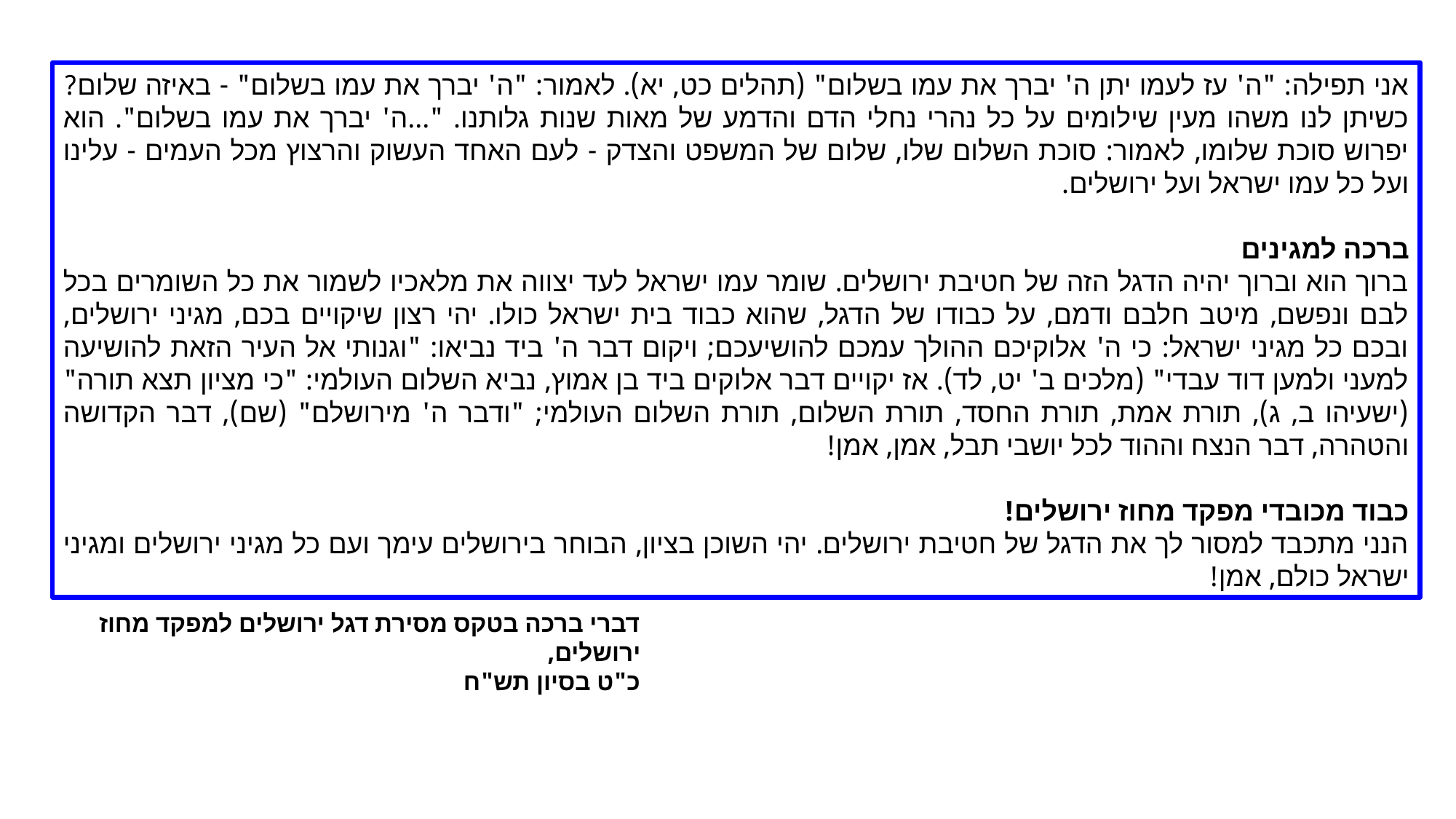

אני תפילה: "ה' עז לעמו יתן ה' יברך את עמו בשלום" (תהלים כט, יא). לאמור: "ה' יברך את עמו בשלום" - באיזה שלום? כשיתן לנו משהו מעין שילומים על כל נהרי נחלי הדם והדמע של מאות שנות גלותנו. "...ה' יברך את עמו בשלום". הוא יפרוש סוכת שלומו, לאמור: סוכת השלום שלו, שלום של המשפט והצדק - לעם האחד העשוק והרצוץ מכל העמים - עלינו ועל כל עמו ישראל ועל ירושלים.

ברכה למגינים
ברוך הוא וברוך יהיה הדגל הזה של חטיבת ירושלים. שומר עמו ישראל לעד יצווה את מלאכיו לשמור את כל השומרים בכל לבם ונפשם, מיטב חלבם ודמם, על כבודו של הדגל, שהוא כבוד בית ישראל כולו. יהי רצון שיקויים בכם, מגיני ירושלים, ובכם כל מגיני ישראל: כי ה' אלוקיכם ההולך עמכם להושיעכם; ויקום דבר ה' ביד נביאו: "וגנותי אל העיר הזאת להושיעה למעני ולמען דוד עבדי" (מלכים ב' יט, לד). אז יקויים דבר אלוקים ביד בן אמוץ, נביא השלום העולמי: "כי מציון תצא תורה" (ישעיהו ב, ג), תורת אמת, תורת החסד, תורת השלום, תורת השלום העולמי; "ודבר ה' מירושלם" (שם), דבר הקדושה והטהרה, דבר הנצח וההוד לכל יושבי תבל, אמן, אמן!

כבוד מכובדי מפקד מחוז ירושלים!
הנני מתכבד למסור לך את הדגל של חטיבת ירושלים. יהי השוכן בציון, הבוחר בירושלים עימך ועם כל מגיני ירושלים ומגיני ישראל כולם, אמן!
דברי ברכה בטקס מסירת דגל ירושלים למפקד מחוז ירושלים,
כ"ט בסיון תש"ח